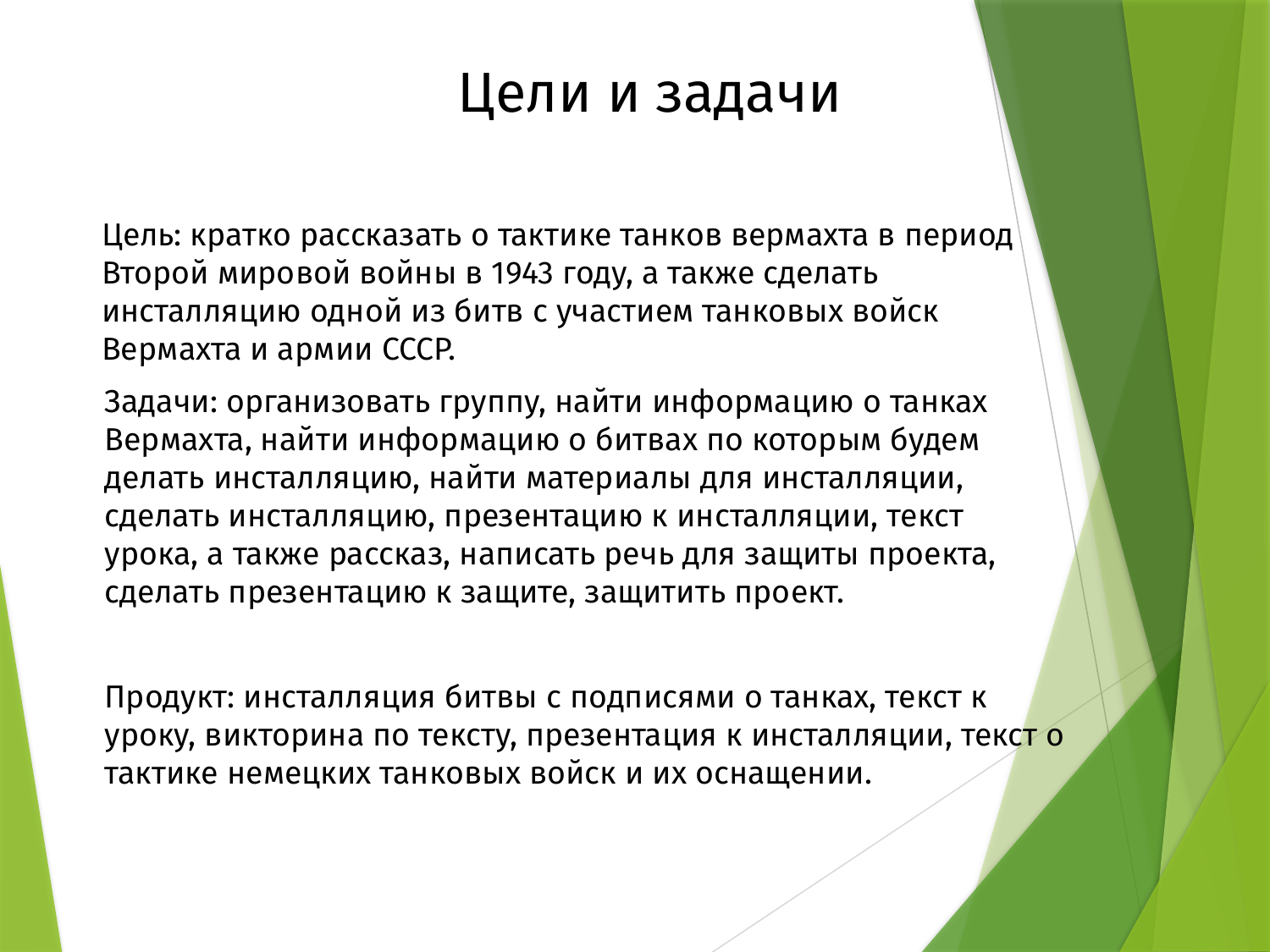

Цели и задачи
Цель: кратко рассказать о тактике танков вермахта в период Второй мировой войны в 1943 году, а также сделать инсталляцию одной из битв с участием танковых войск Вермахта и армии СССР.
Задачи: организовать группу, найти информацию о танках Вермахта, найти информацию о битвах по которым будем делать инсталляцию, найти материалы для инсталляции, сделать инсталляцию, презентацию к инсталляции, текст урока, а также рассказ, написать речь для защиты проекта, сделать презентацию к защите, защитить проект.
Продукт: инсталляция битвы с подписями о танках, текст к уроку, викторина по тексту, презентация к инсталляции, текст о тактике немецких танковых войск и их оснащении.